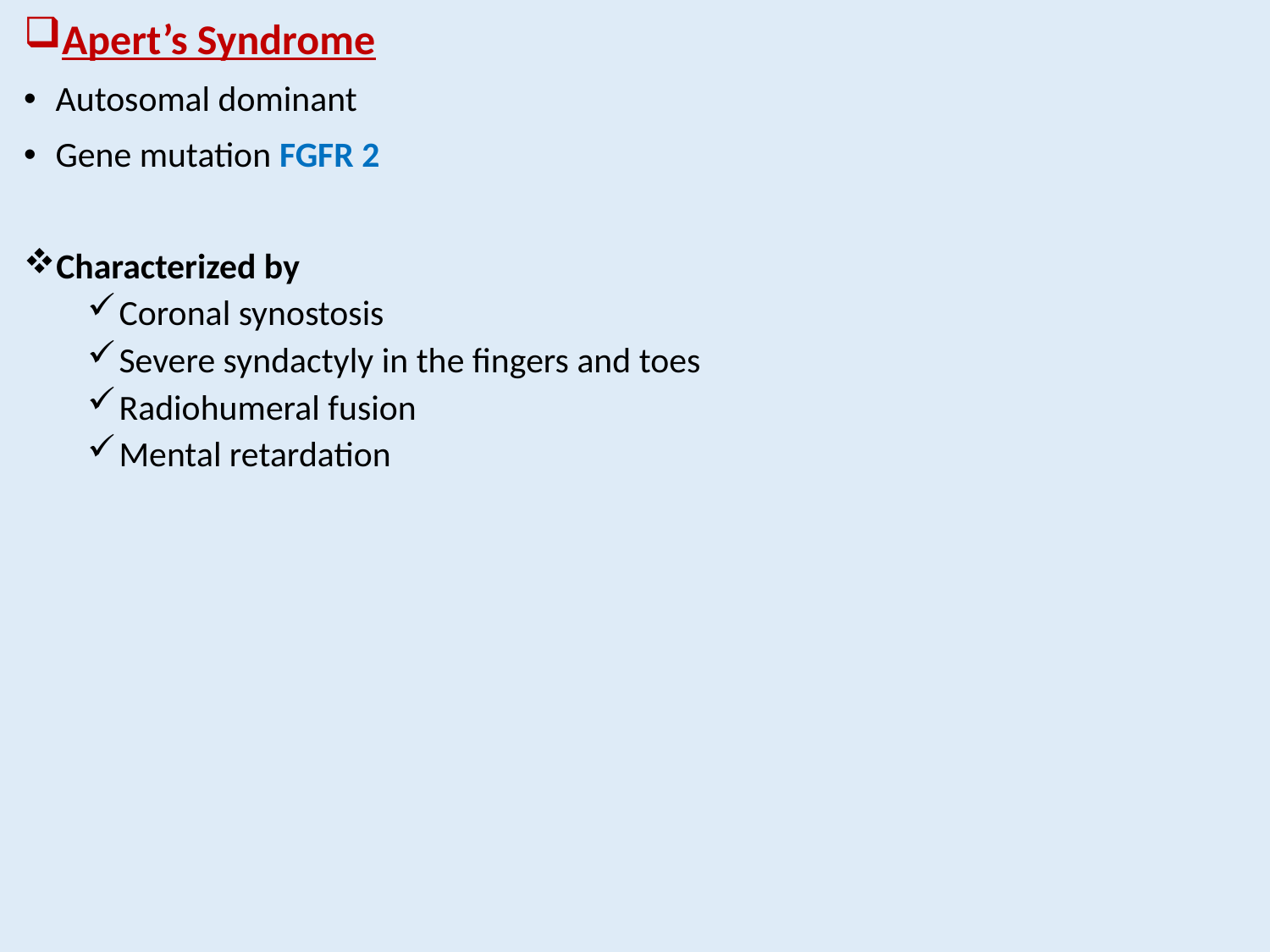

Apert’s Syndrome
Autosomal dominant
Gene mutation FGFR 2

Characterized by
Coronal synostosis
Severe syndactyly in the fingers and toes
Radiohumeral fusion
Mental retardation